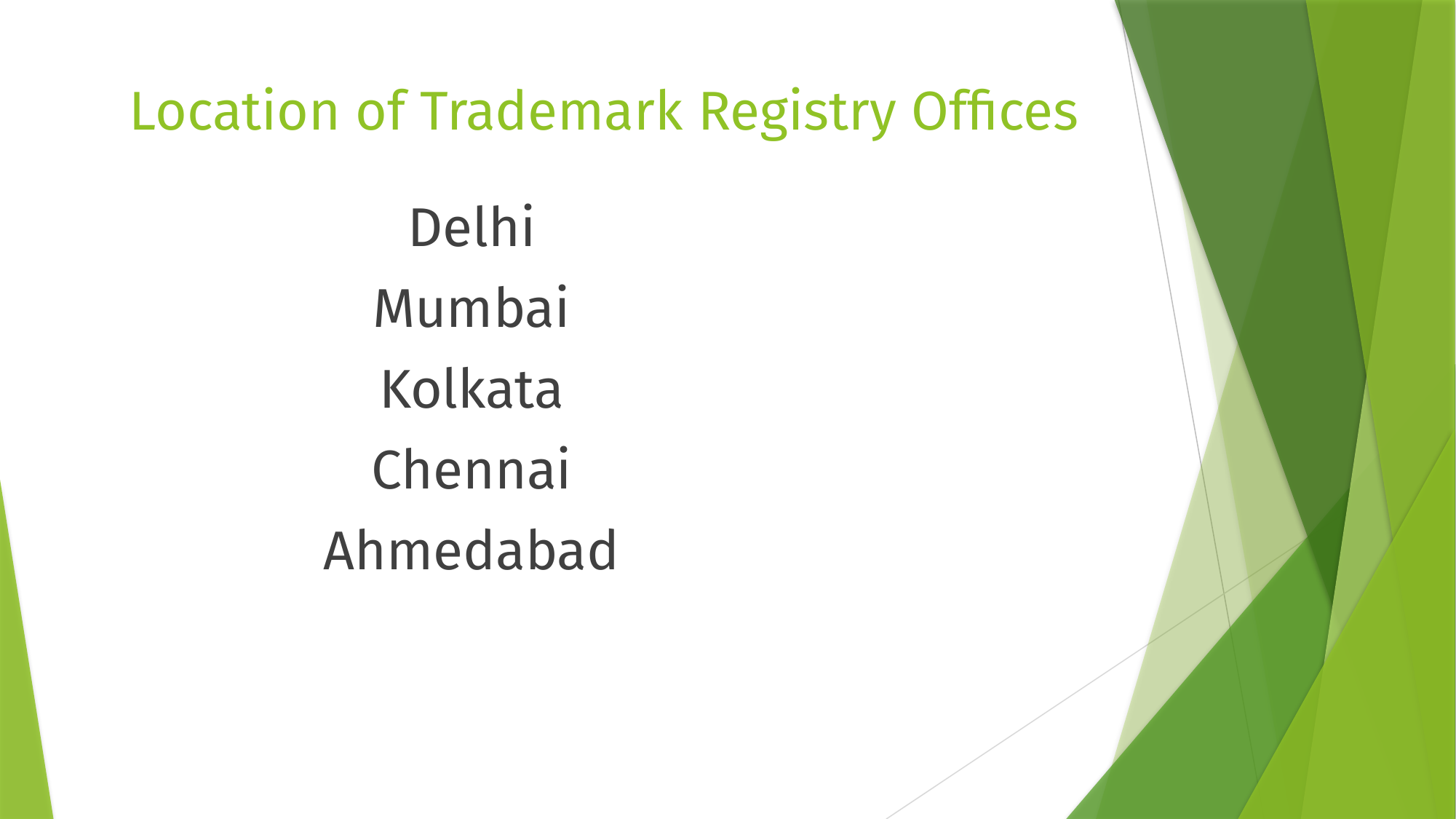

# Location of Trademark Registry Offices
Delhi
Mumbai
Kolkata
Chennai
Ahmedabad